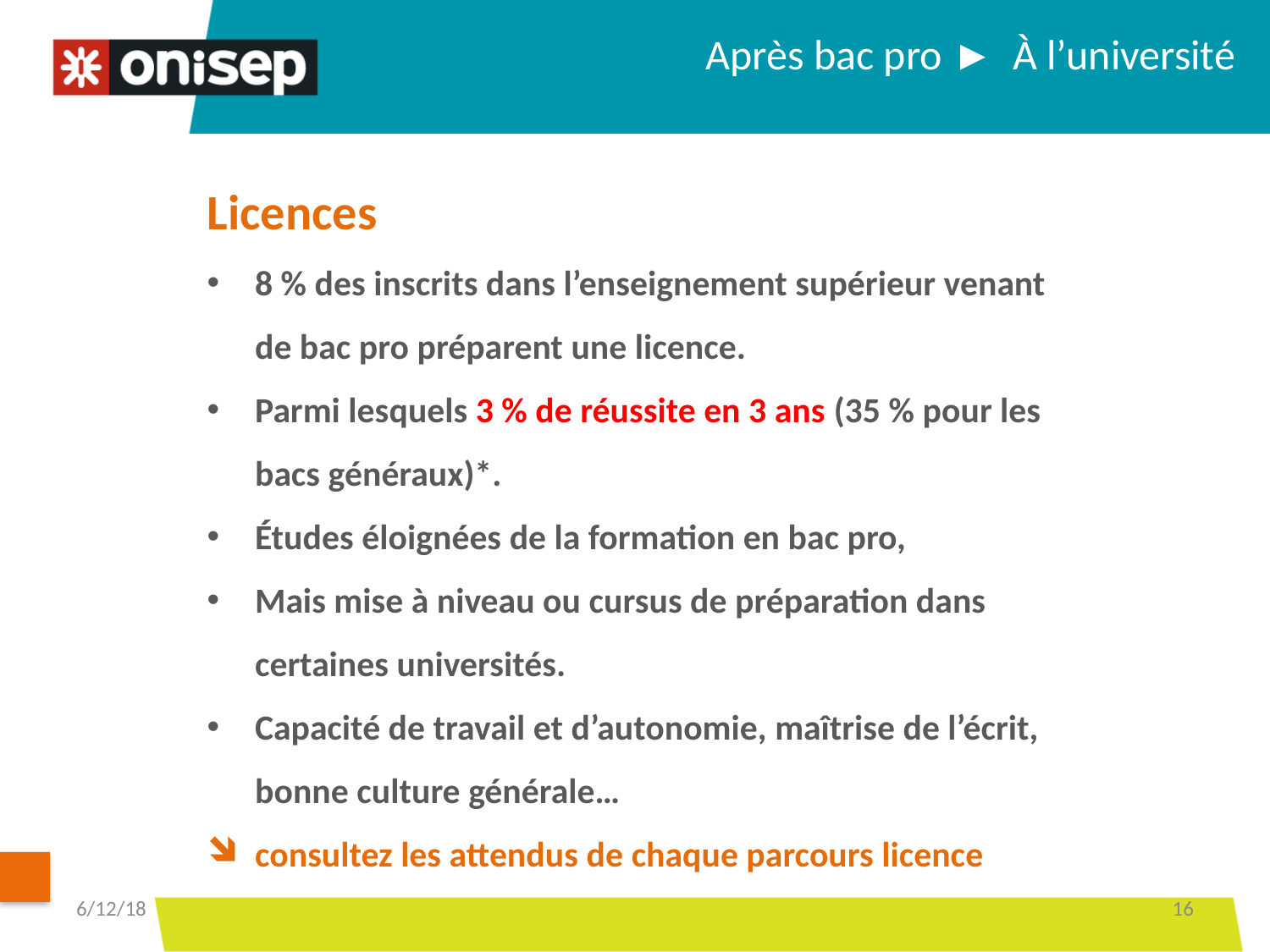

Après bac pro ►  À l’université
Licences
8 % des inscrits dans l’enseignement supérieur venant de bac pro préparent une licence.
Parmi lesquels 3 % de réussite en 3 ans (35 % pour les  bacs généraux)*.
Études éloignées de la formation en bac pro,
Mais mise à niveau ou cursus de préparation dans certaines universités.
Capacité de travail et d’autonomie, maîtrise de l’écrit, bonne culture générale…
consultez les attendus de chaque parcours licence

6/12/18
16